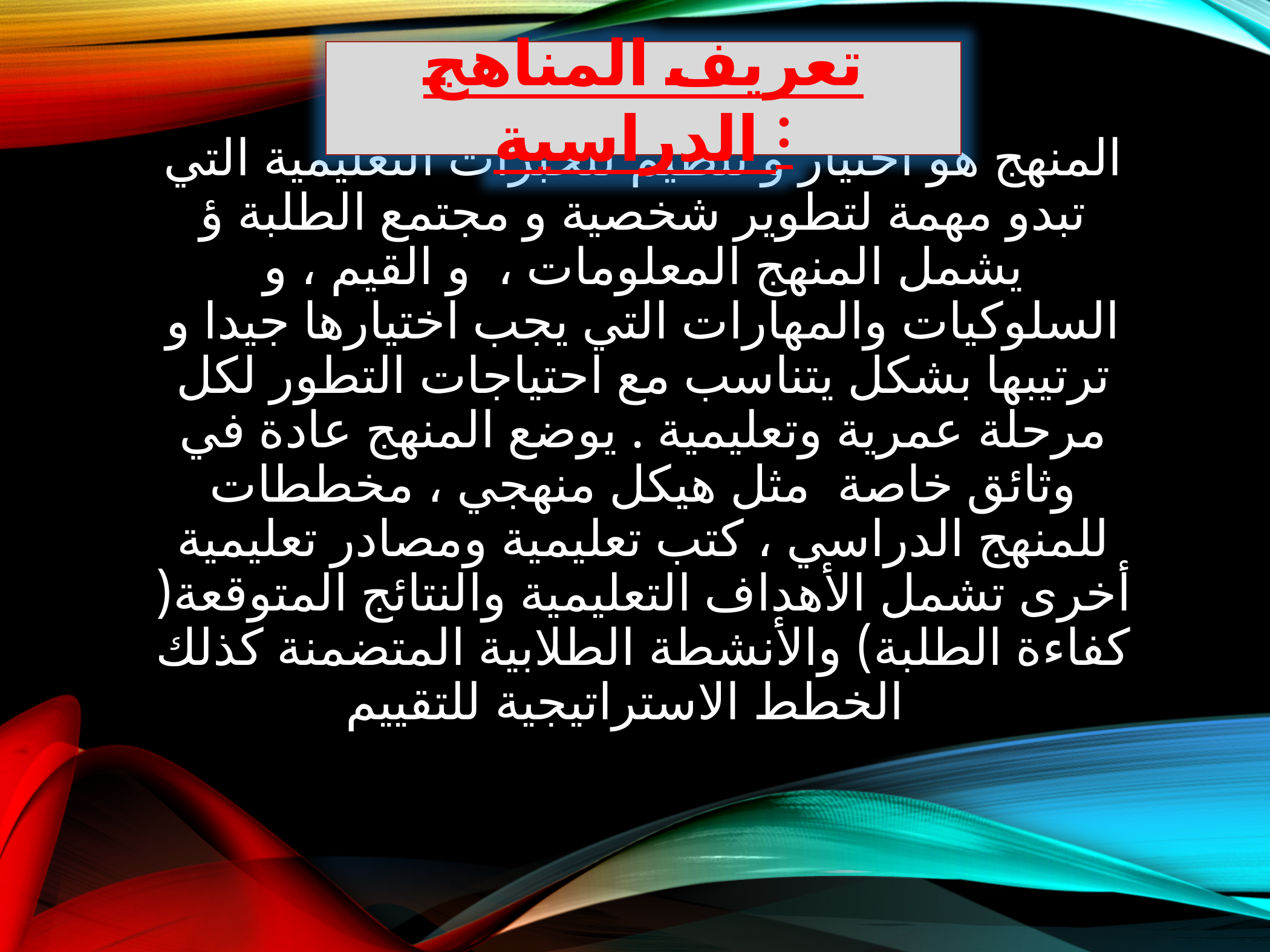

تعريف المناهج الدراسية ˸
# المنهج هو اختيار و تنظيم للخبرات التعليمية التي تبدو مهمة لتطوير شخصية و مجتمع الطلبة ؤ يشمل المنهج المعلومات ،  و القيم ، و السلوكيات والمهارات التي يجب اختيارها جيدا و ترتيبها بشكل يتناسب مع احتياجات التطور لكل مرحلة عمرية وتعليمية . يوضع المنهج عادة في وثائق خاصة مثل˸ هيكل منهجي ، مخططات للمنهج الدراسي ، كتب تعليمية ومصادر تعليمية أخرى تشمل الأهداف التعليمية والنتائج المتوقعة( كفاءة الطلبة) والأنشطة الطلابية المتضمنة كذلك الخطط الاستراتيجية للتقييم .